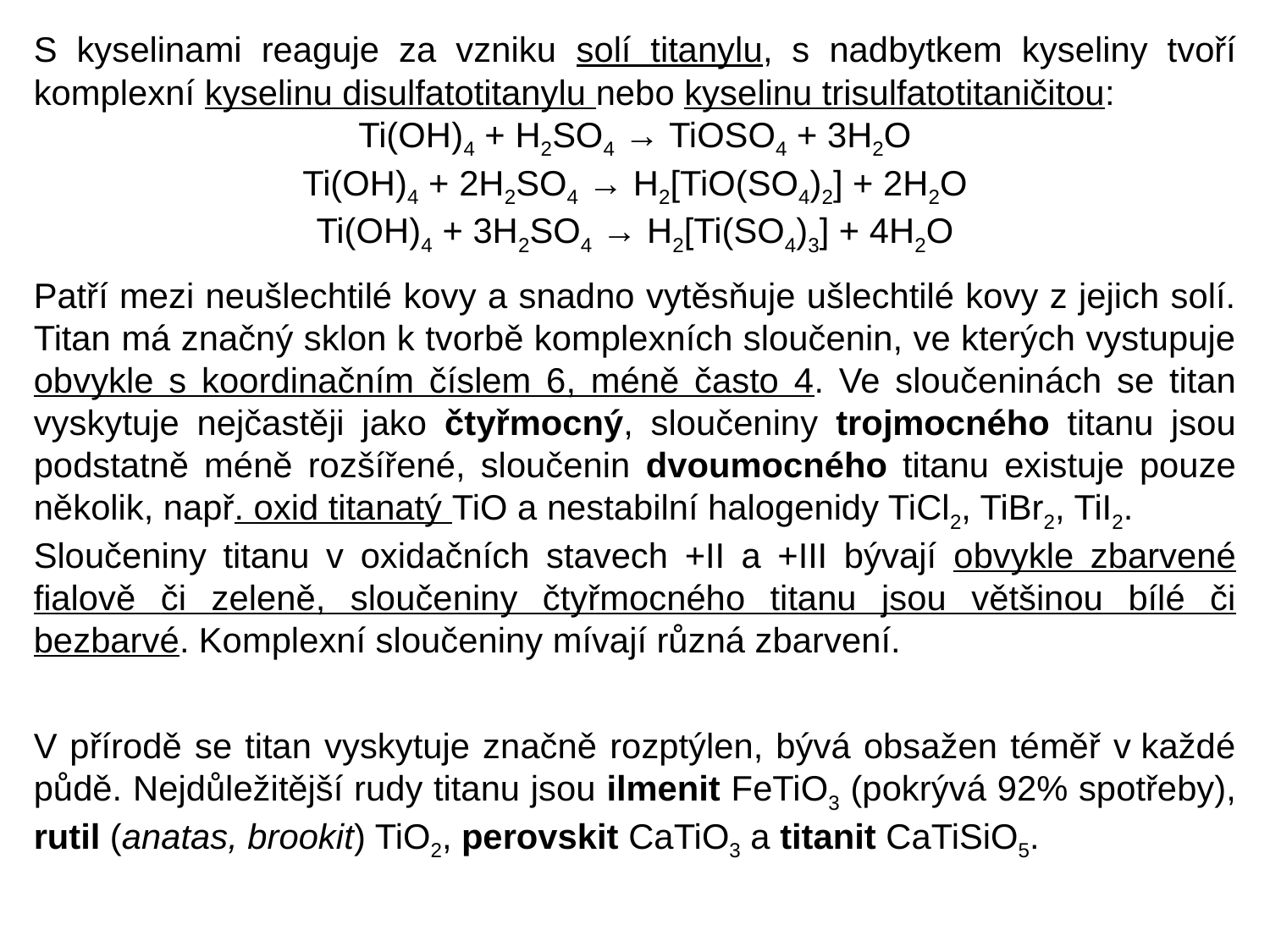

S kyselinami reaguje za vzniku solí titanylu, s nadbytkem kyseliny tvoří komplexní kyselinu disulfatotitanylu nebo kyselinu trisulfatotitaničitou:
Ti(OH)4 + H2SO4 → TiOSO4 + 3H2O
Ti(OH)4 + 2H2SO4 → H2[TiO(SO4)2] + 2H2O
Ti(OH)4 + 3H2SO4 → H2[Ti(SO4)3] + 4H2O

Patří mezi neušlechtilé kovy a snadno vytěsňuje ušlechtilé kovy z jejich solí. Titan má značný sklon k tvorbě komplexních sloučenin, ve kterých vystupuje obvykle s koordinačním číslem 6, méně často 4. Ve sloučeninách se titan vyskytuje nejčastěji jako čtyřmocný, sloučeniny trojmocného titanu jsou podstatně méně rozšířené, sloučenin dvoumocného titanu existuje pouze několik, např. oxid titanatý TiO a nestabilní halogenidy TiCl2, TiBr2, TiI2.
Sloučeniny titanu v oxidačních stavech +II a +III bývají obvykle zbarvené fialově či zeleně, sloučeniny čtyřmocného titanu jsou většinou bílé či bezbarvé. Komplexní sloučeniny mívají různá zbarvení.

V přírodě se titan vyskytuje značně rozptýlen, bývá obsažen téměř v každé půdě. Nejdůležitější rudy titanu jsou ilmenit FeTiO3 (pokrývá 92% spotřeby), rutil (anatas, brookit) TiO2, perovskit CaTiO3 a titanit CaTiSiO5.